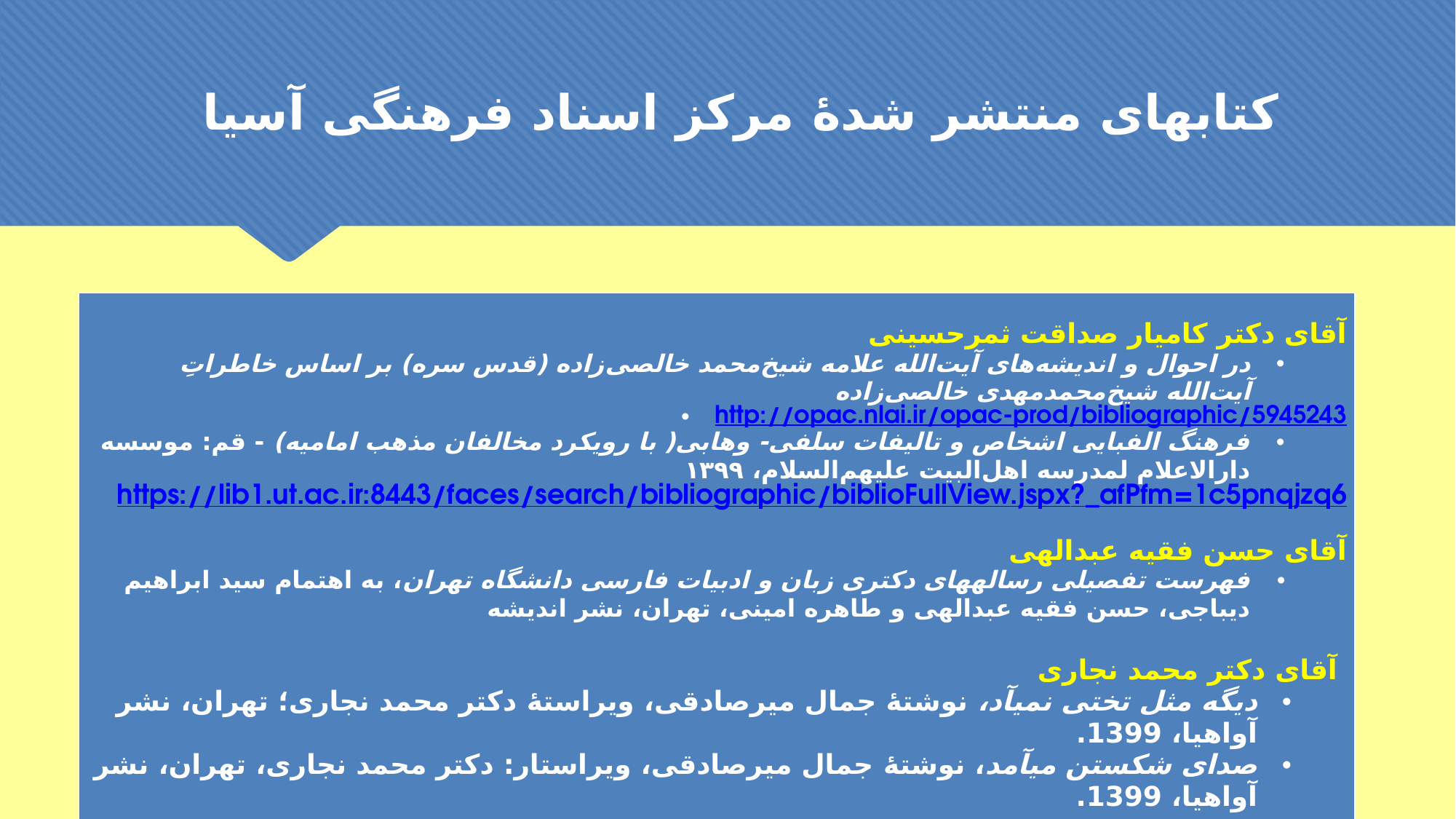

کتاب‏های منتشر شدۀ مرکز اسناد فرهنگی آسیا
| آقای دکتر کامیار صداقت ثمرحسینی در احوال و اندیشه‌های آیت‌الله‌ علامه شیخ‌محمد خالصی‌زاده (قدس سره) بر اساس خاطراتِ آیت‌الله شیخ‌محمدمهدی خالصی‌زاده http://opac.nlai.ir/opac-prod/bibliographic/5945243 فرهنگ الفبایی اشخاص و تالیفات سلفی- وهابی( با رویکرد مخالفان مذهب امامیه) - قم: موسسه دارالاعلام لمدرسه اهل‌البیت علیهم‌‌السلام، ‏‫۱۳۹۹ https://lib1.ut.ac.ir:8443/faces/search/bibliographic/biblioFullView.jspx?\_afPfm=1c5pnqjzq6 آقای حسن فقیه عبدالهی فهرست تفصیلی رساله‏های دکتری زبان و ادبیات فارسی دانشگاه تهران، به اهتمام سید ابراهیم دیباجی، حسن فقیه عبدالهی و طاهره امینی، تهران، نشر اندیشه   آقای دکتر محمد نجاری دیگه مثل تختی نمی‏آد، نوشتۀ جمال میرصادقی، ویراستۀ دکتر محمد نجاری؛ تهران، نشر آواهیا، 1399. صدای شکستن می‏آمد، نوشتۀ جمال میرصادقی، ویراستار: دکتر محمد نجاری، تهران، نشر آواهیا، 1399. |
| --- |